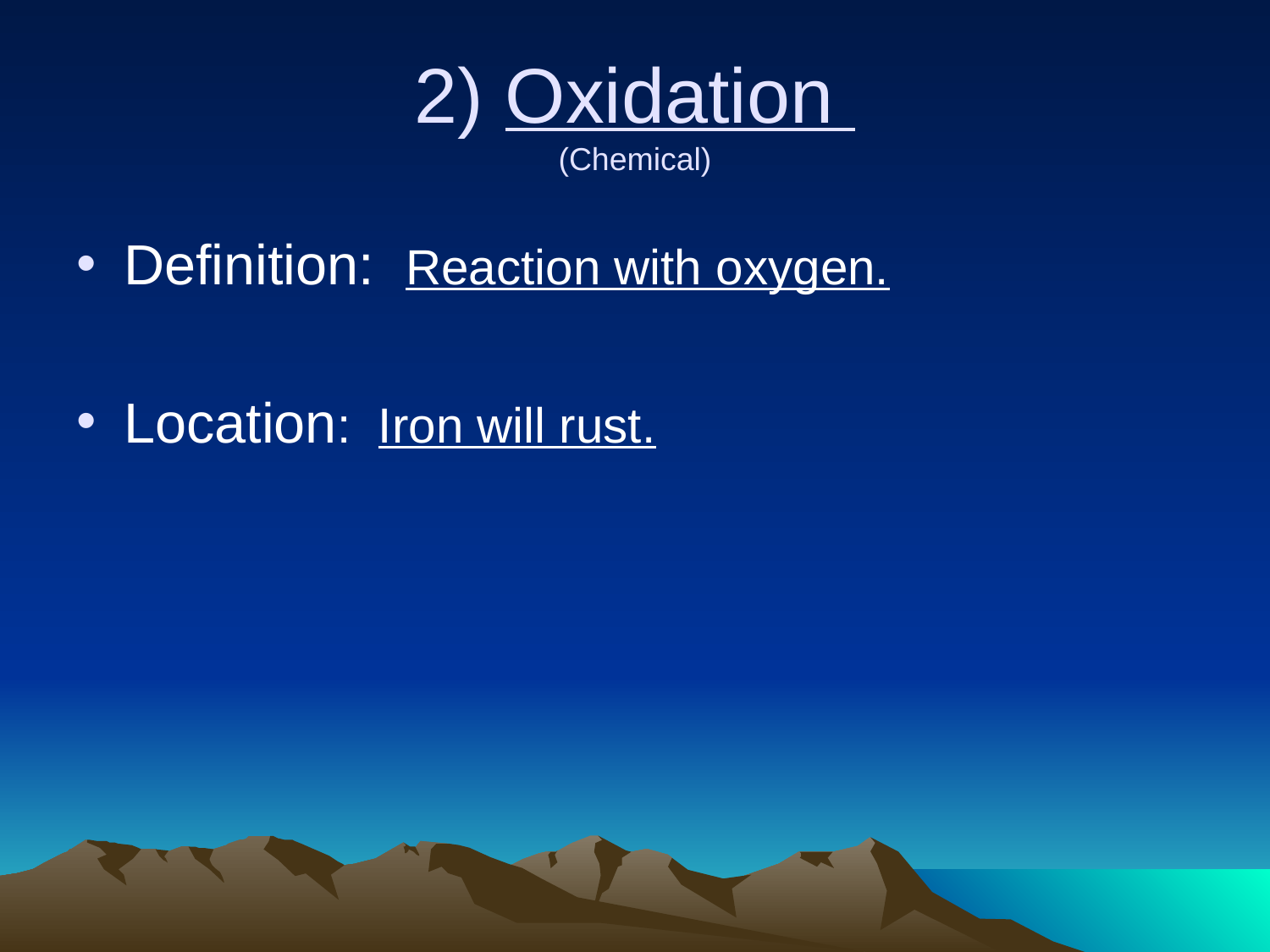

# 2) Oxidation (Chemical)
Definition:  Reaction with oxygen.

Location:  Iron will rust.